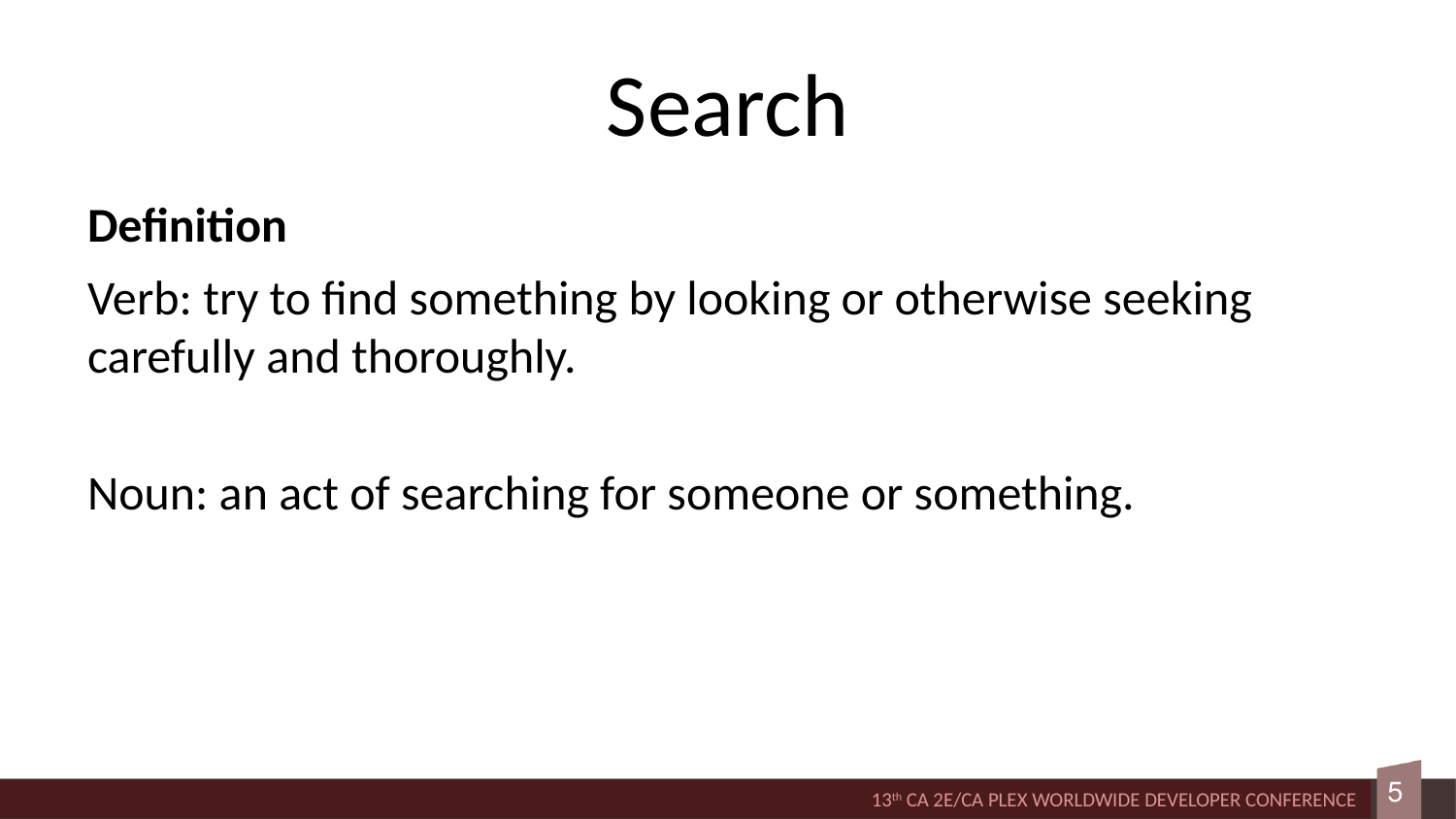

# Search
Definition
Verb: try to find something by looking or otherwise seeking carefully and thoroughly.

Noun: an act of searching for someone or something.